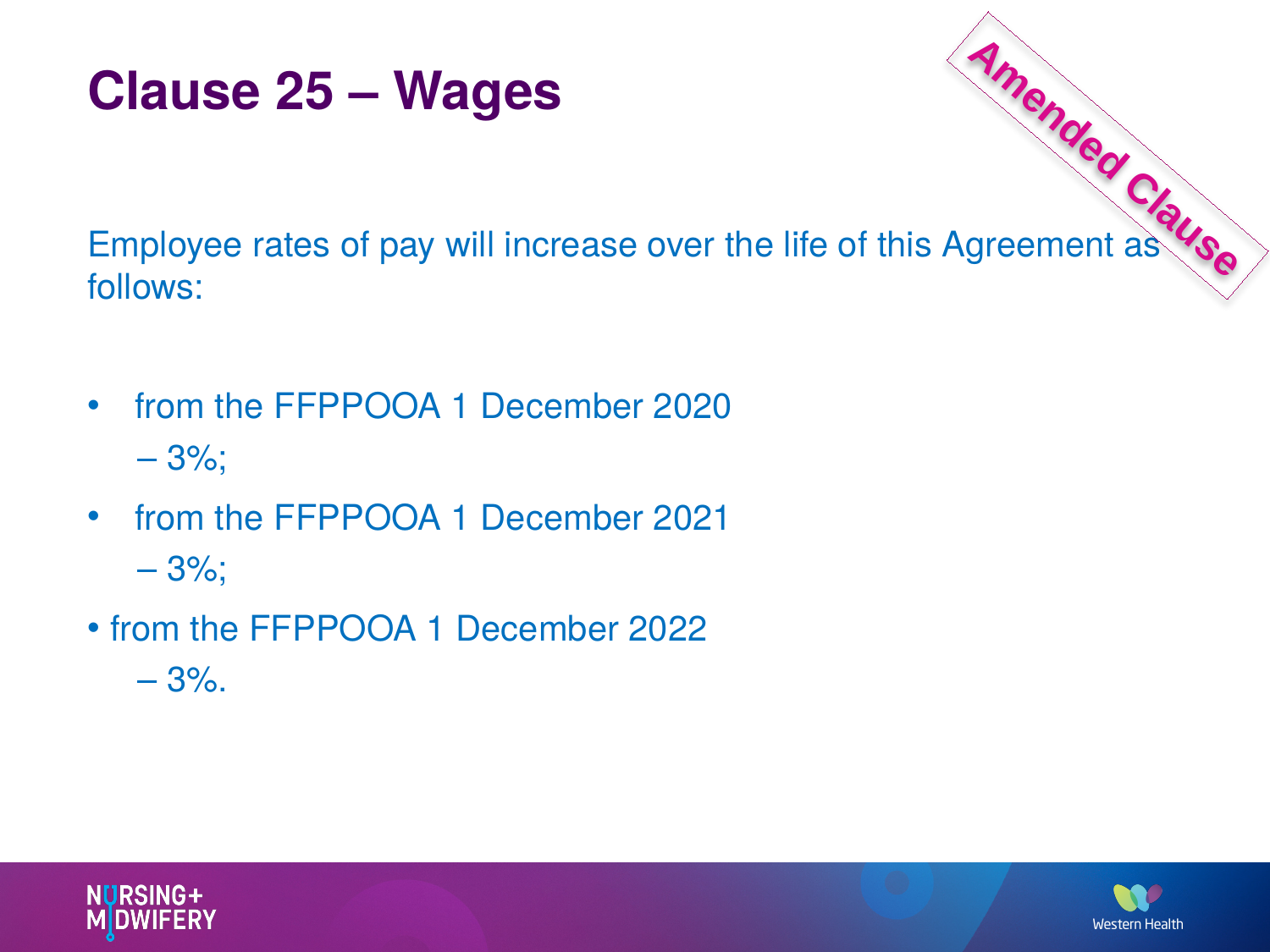

# Clause 25 – Wages
Amended Clause
Employee rates of pay will increase over the life of this Agreement as follows:

from the FFPPOOA 1 December 2020
– 3%;
from the FFPPOOA 1 December 2021
– 3%;
from the FFPPOOA 1 December 2022
– 3%.